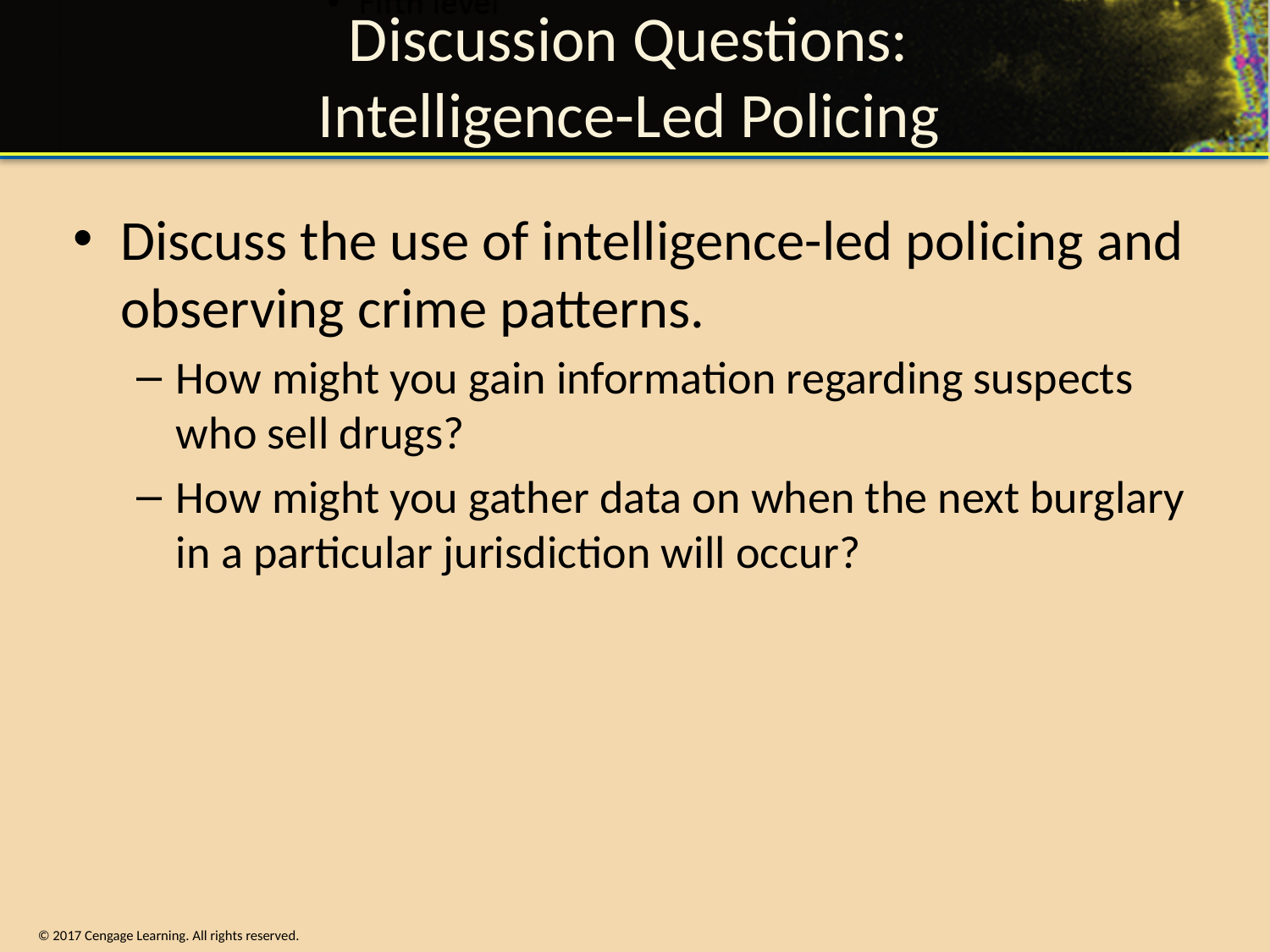

# Discussion Questions: Intelligence-Led Policing
Discuss the use of intelligence-led policing and observing crime patterns.
How might you gain information regarding suspects who sell drugs?
How might you gather data on when the next burglary in a particular jurisdiction will occur?